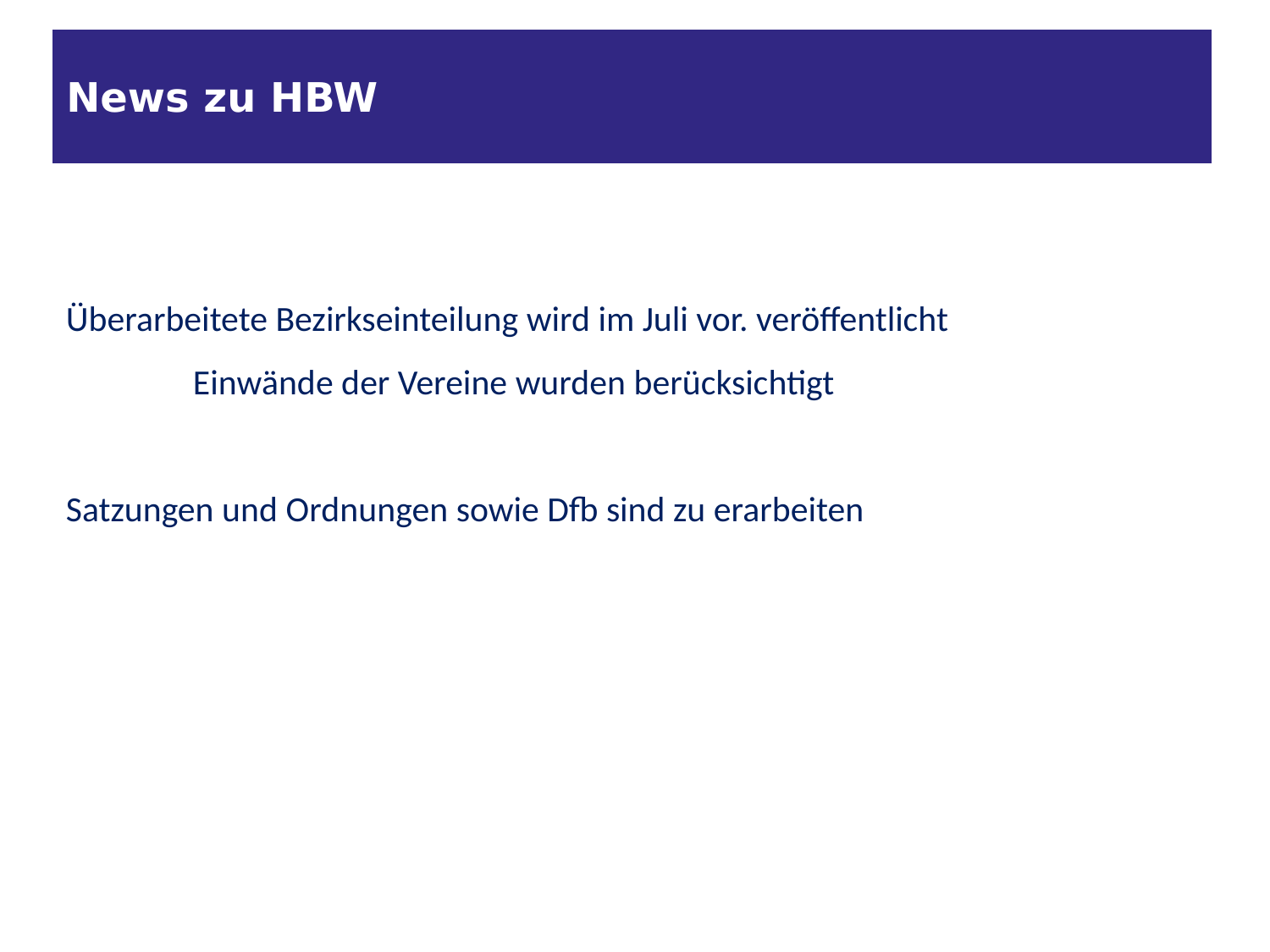

# News zu HBW

Überarbeitete Bezirkseinteilung wird im Juli vor. veröffentlicht
	Einwände der Vereine wurden berücksichtigt

Satzungen und Ordnungen sowie Dfb sind zu erarbeiten